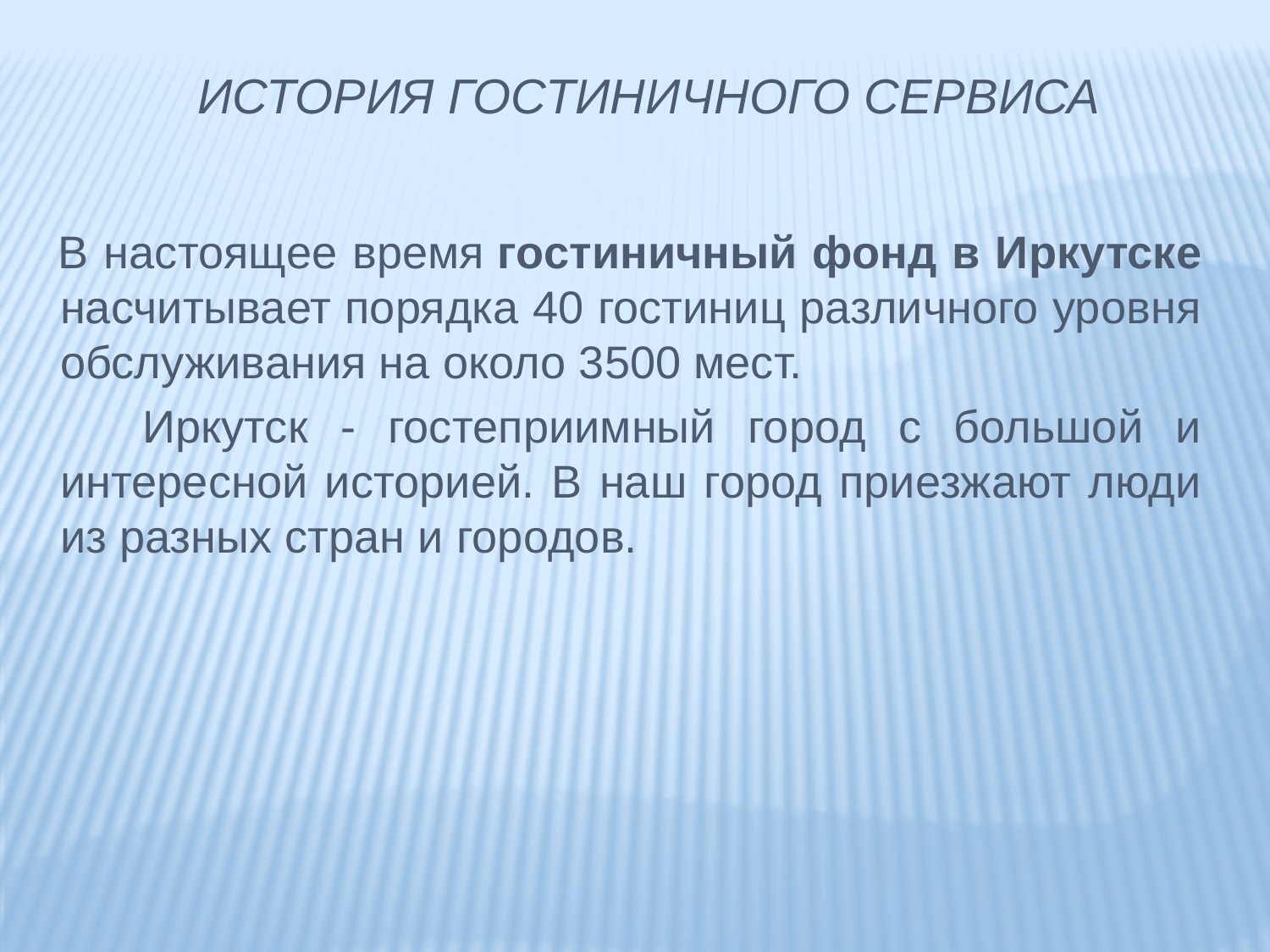

# История гостиничного сервиса
   В настоящее время гостиничный фонд в Иркутске насчитывает порядка 40 гостиниц различного уровня обслуживания на около 3500 мест.
    Иркутск - гостеприимный город с большой и интересной историей. В наш город приезжают люди из разных стран и городов.